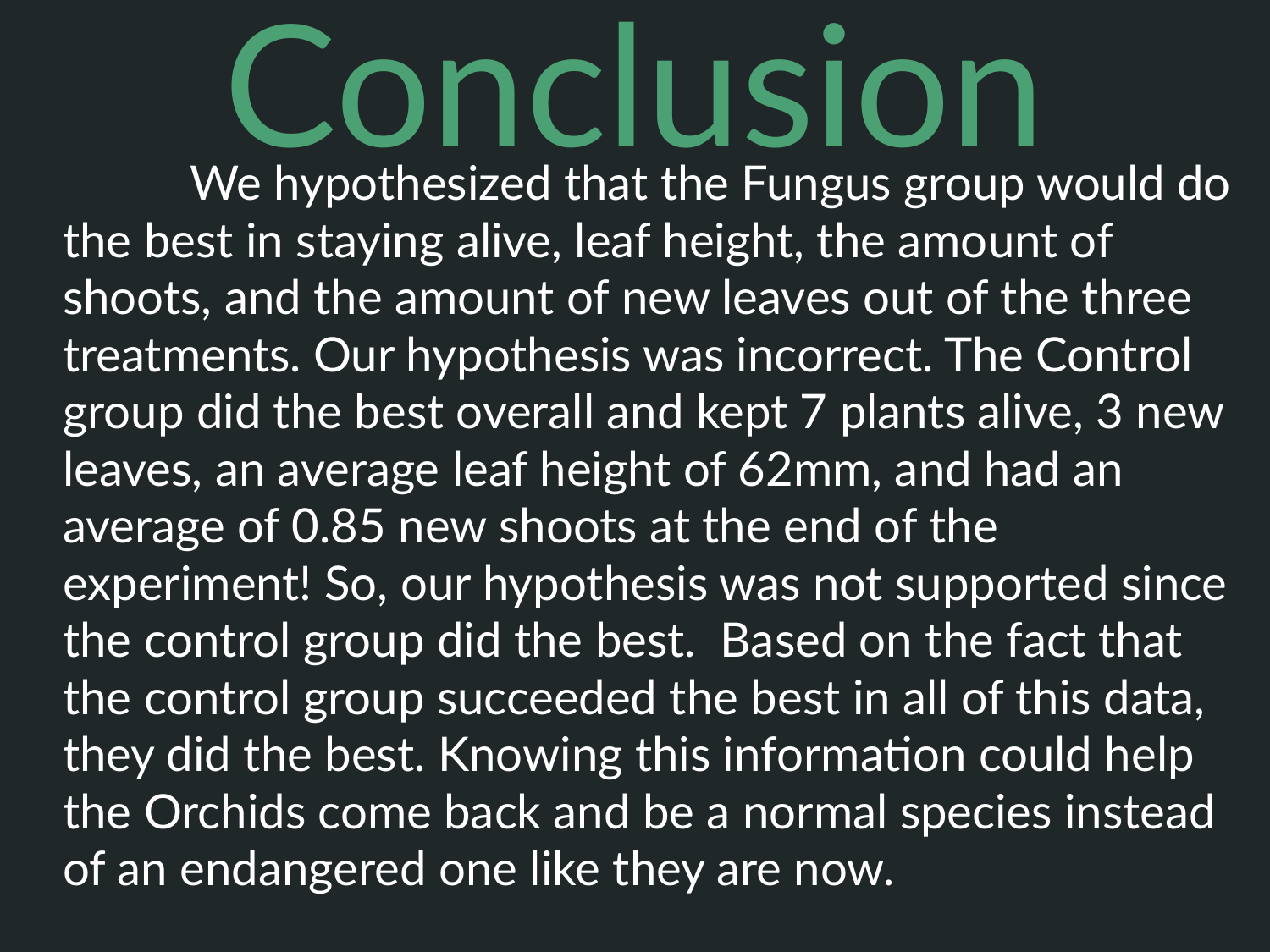

# Conclusion
 	We hypothesized that the Fungus group would do the best in staying alive, leaf height, the amount of shoots, and the amount of new leaves out of the three treatments. Our hypothesis was incorrect. The Control group did the best overall and kept 7 plants alive, 3 new leaves, an average leaf height of 62mm, and had an average of 0.85 new shoots at the end of the experiment! So, our hypothesis was not supported since the control group did the best.  Based on the fact that the control group succeeded the best in all of this data, they did the best. Knowing this information could help the Orchids come back and be a normal species instead of an endangered one like they are now.